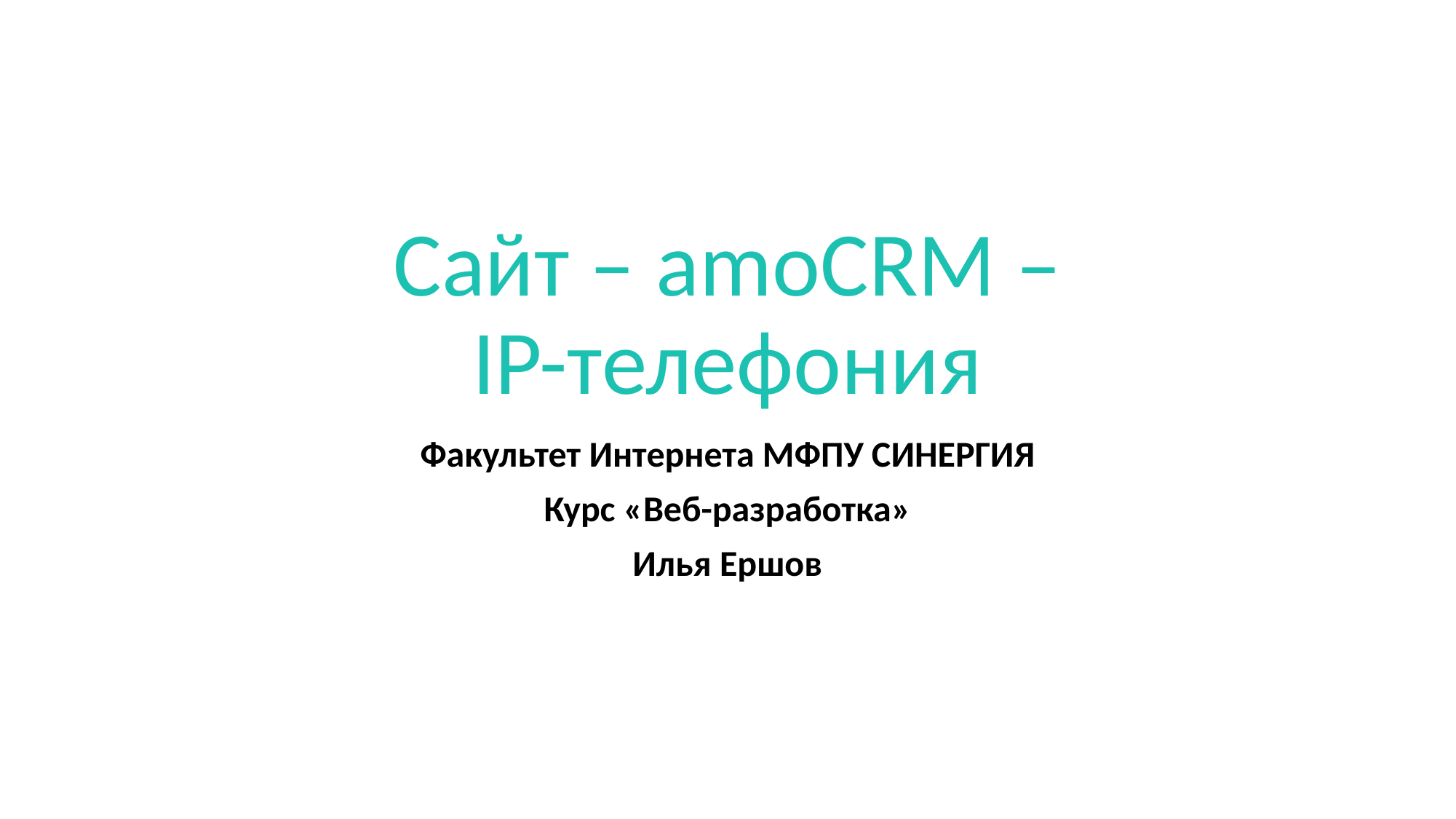

# Сайт – amoCRM – IP-телефония
Факультет Интернета МФПУ СИНЕРГИЯ
Курс «Веб-разработка»
Илья Ершов